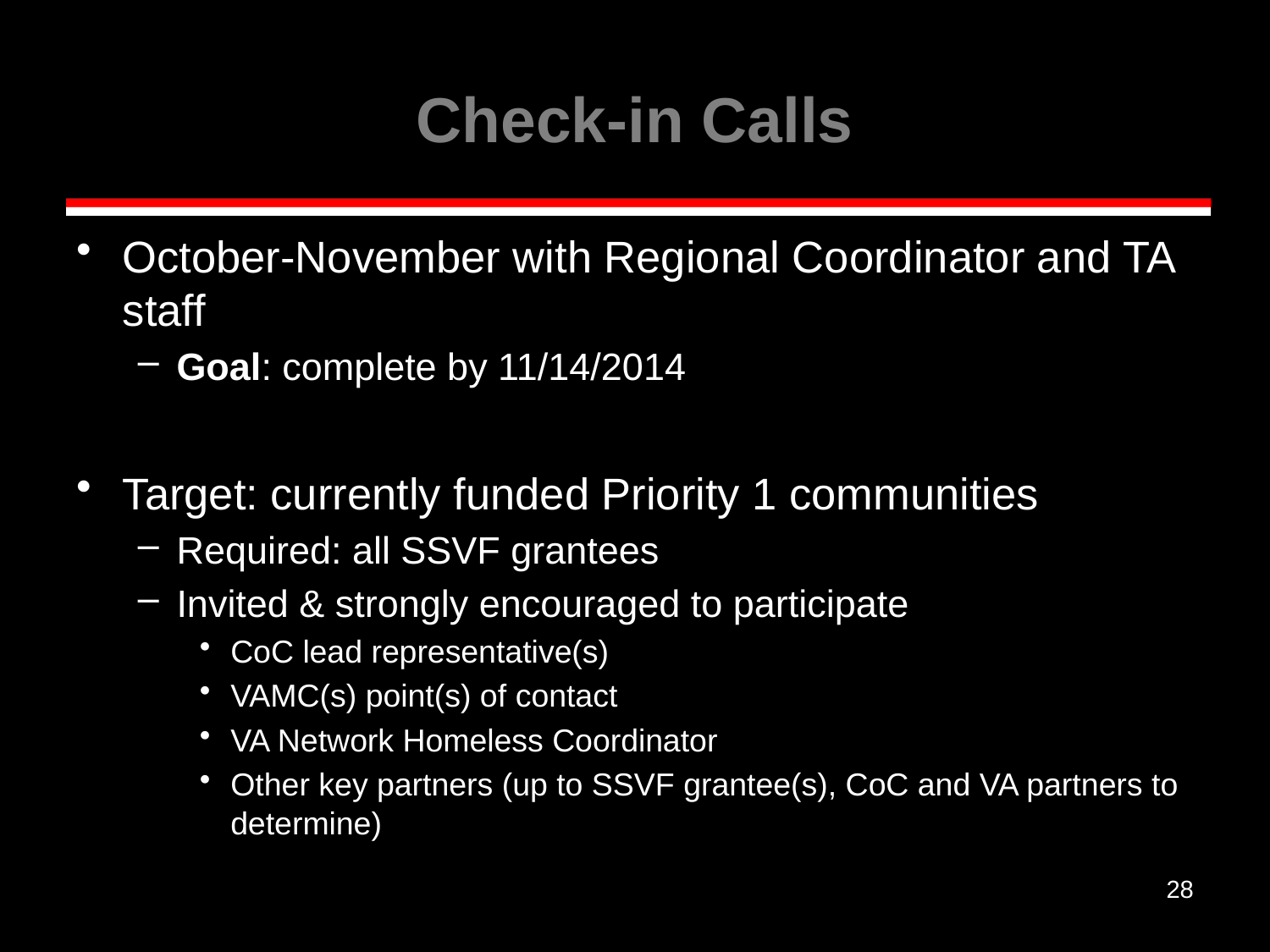

# Check-in Calls
October-November with Regional Coordinator and TA staff
Goal: complete by 11/14/2014

Target: currently funded Priority 1 communities
Required: all SSVF grantees
Invited & strongly encouraged to participate
CoC lead representative(s)
VAMC(s) point(s) of contact
VA Network Homeless Coordinator
Other key partners (up to SSVF grantee(s), CoC and VA partners to determine)
28